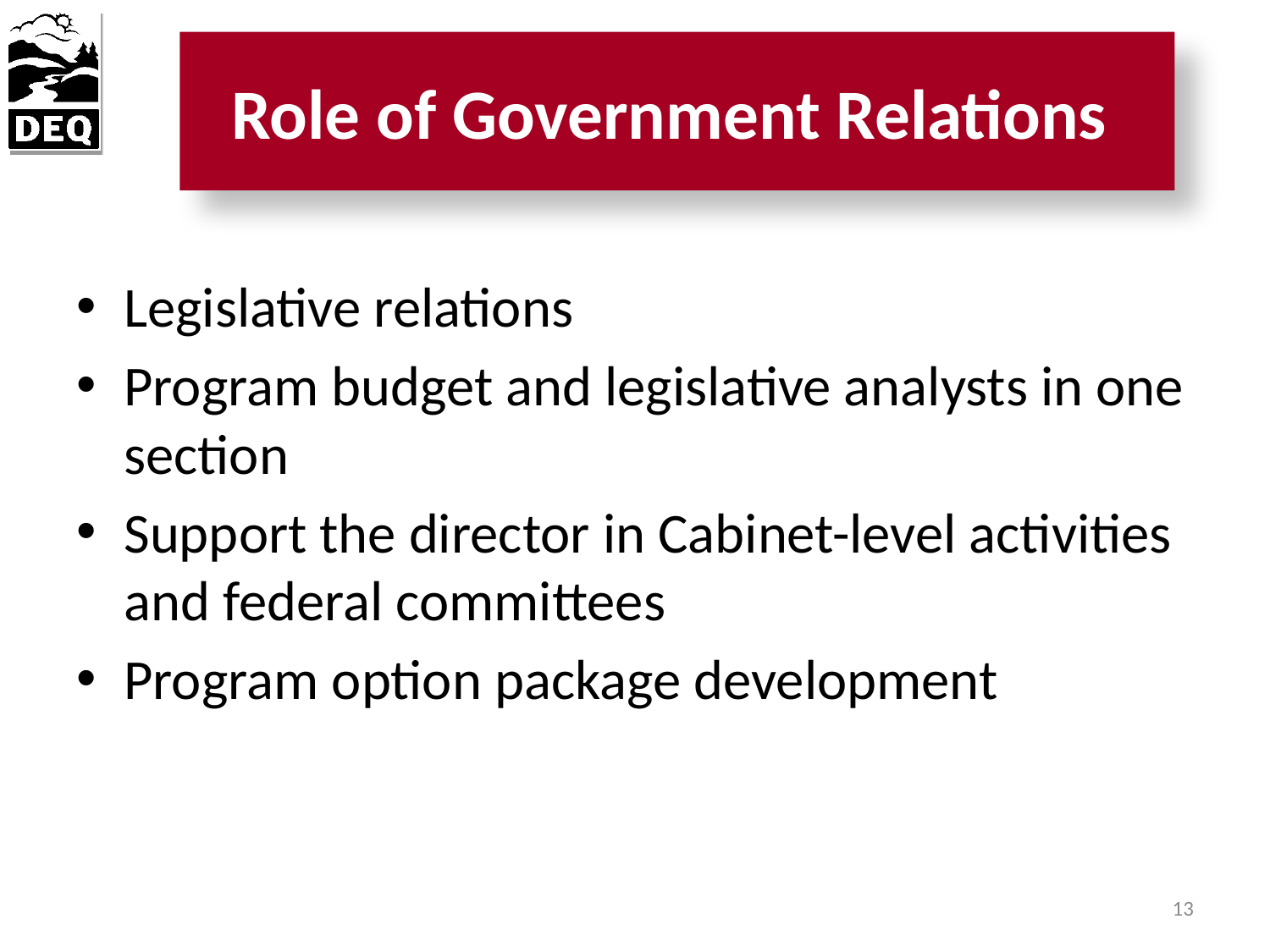

# Role of Government Relations
Legislative relations
Program budget and legislative analysts in one section
Support the director in Cabinet-level activities and federal committees
Program option package development
13